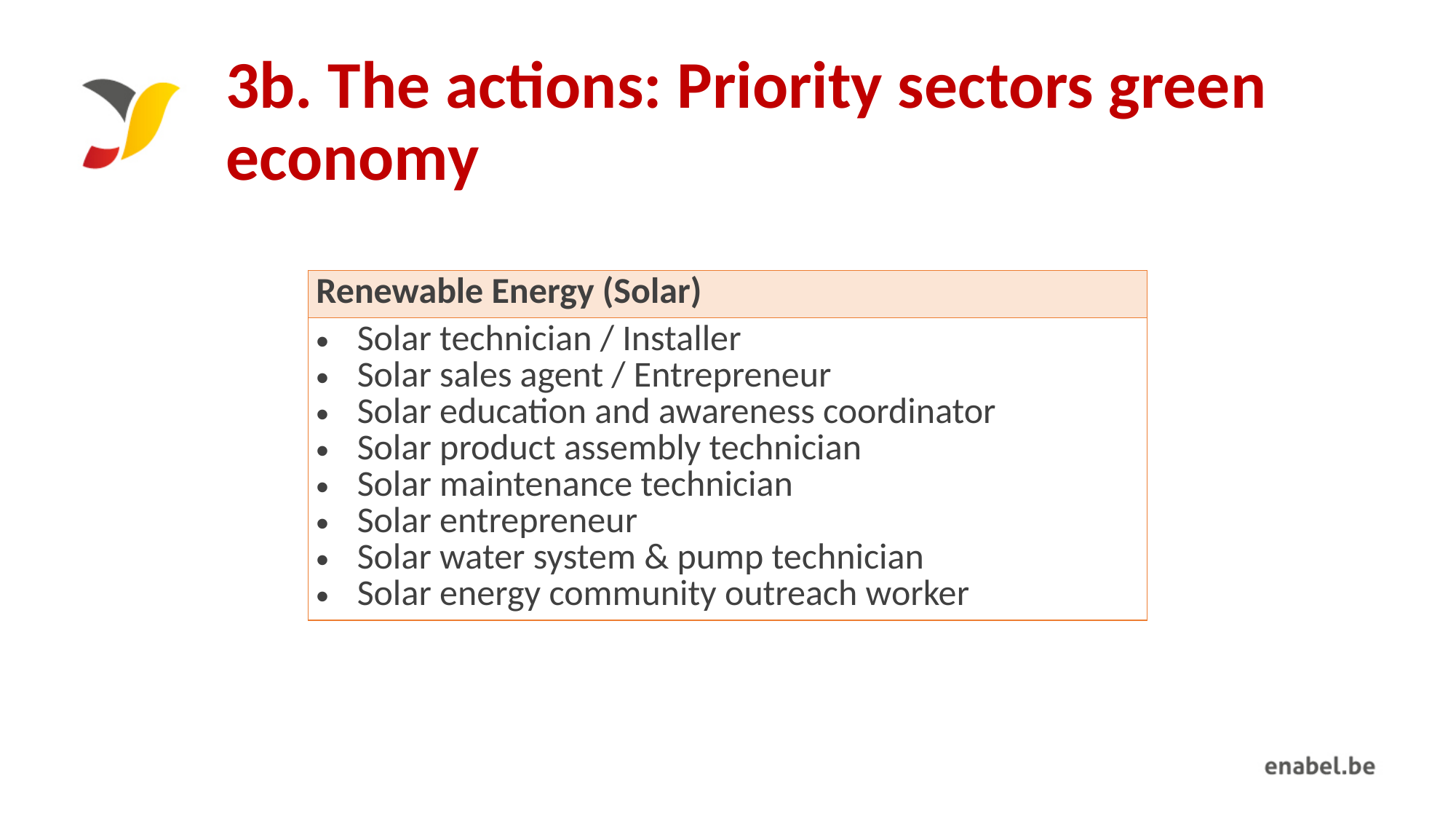

# 3b. The actions: Priority sectors green economy

| Renewable Energy (Solar) |
| --- |
| Solar technician / Installer Solar sales agent / Entrepreneur Solar education and awareness coordinator Solar product assembly technician Solar maintenance technician Solar entrepreneur Solar water system & pump technician Solar energy community outreach worker |